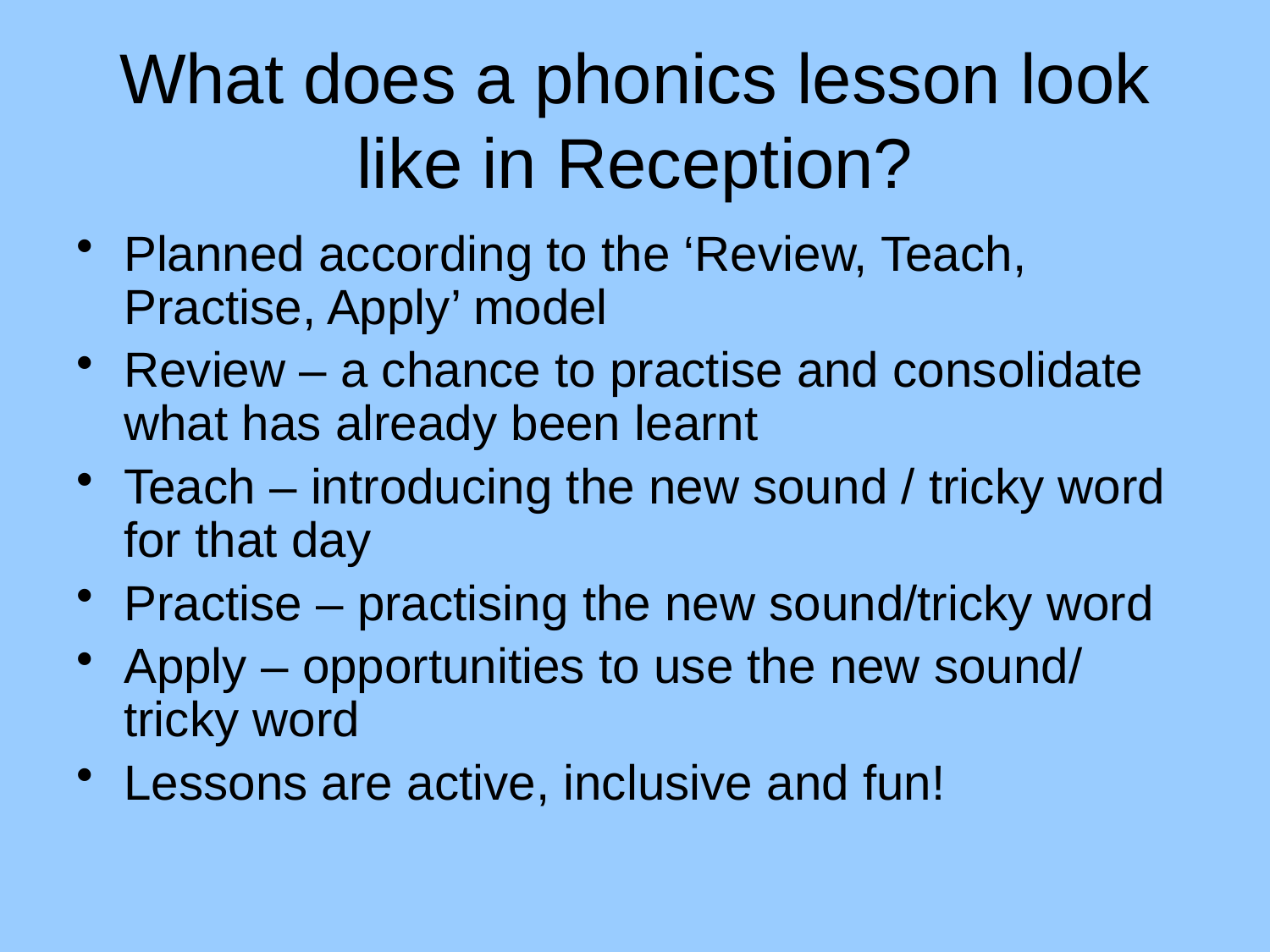

# What does a phonics lesson look like in Reception?
Planned according to the ‘Review, Teach, Practise, Apply’ model
Review – a chance to practise and consolidate what has already been learnt
Teach – introducing the new sound / tricky word for that day
Practise – practising the new sound/tricky word
Apply – opportunities to use the new sound/ tricky word
Lessons are active, inclusive and fun!